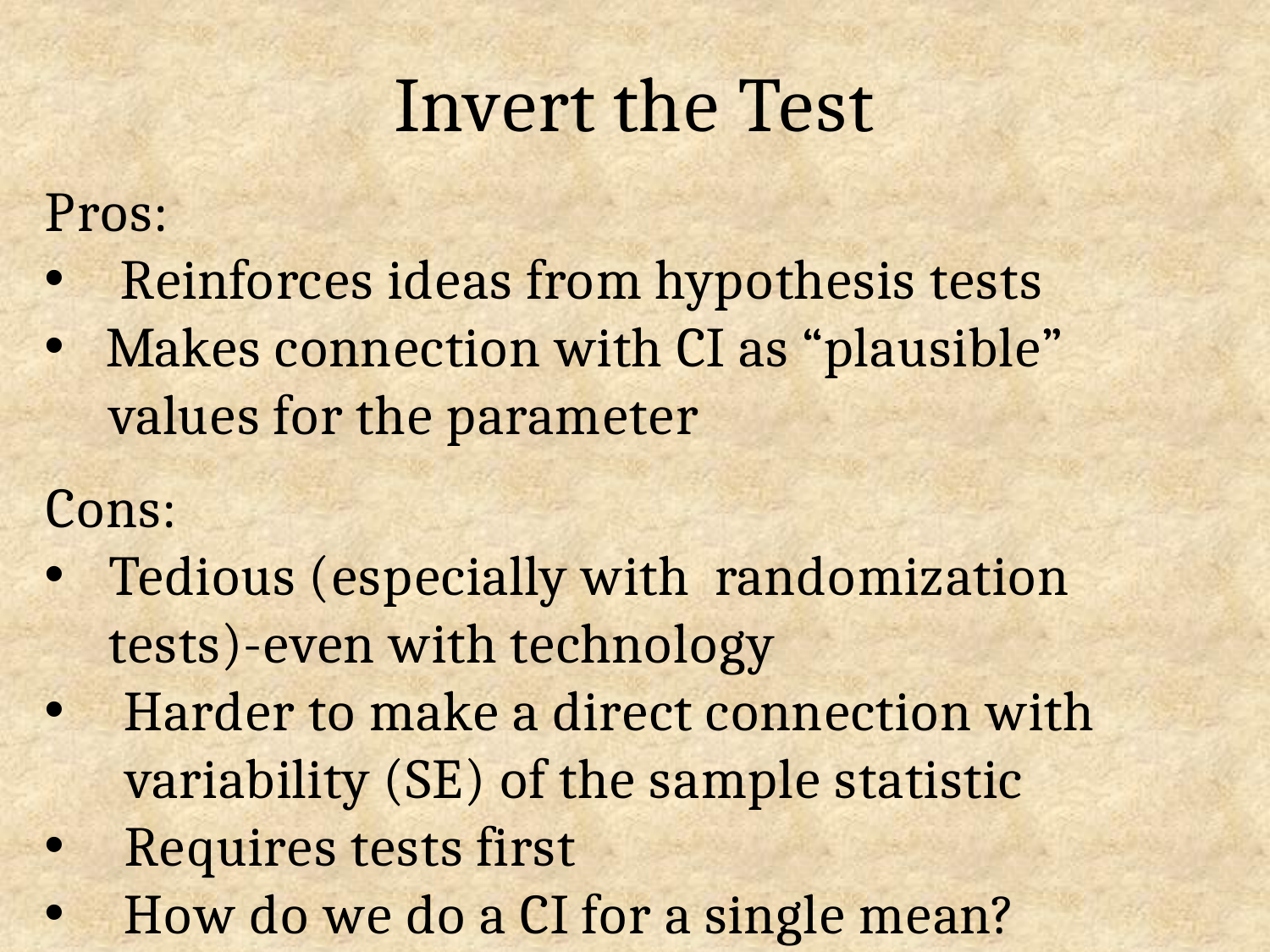

# Invert the Test
Pros:
 Reinforces ideas from hypothesis tests
Makes connection with CI as “plausible” values for the parameter
Cons:
Tedious (especially with  randomization tests)-even with technology
Harder to make a direct connection with variability (SE) of the sample statistic
Requires tests first
How do we do a CI for a single mean?